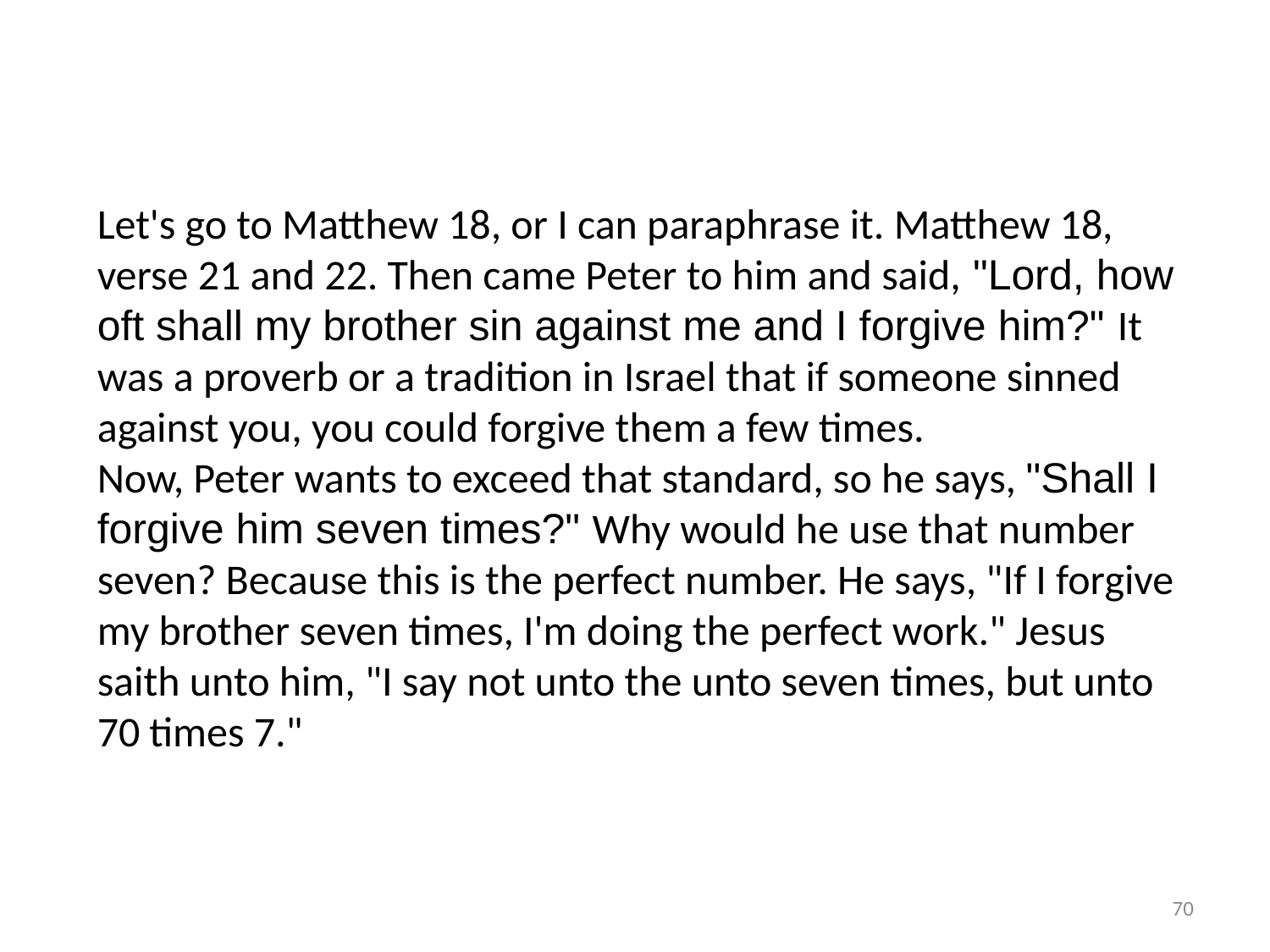

Let's go to Matthew 18, or I can paraphrase it. Matthew 18, verse 21 and 22. Then came Peter to him and said, "Lord, how oft shall my brother sin against me and I forgive him?" It was a proverb or a tradition in Israel that if someone sinned against you, you could forgive them a few times.
Now, Peter wants to exceed that standard, so he says, "Shall I forgive him seven times?" Why would he use that number seven? Because this is the perfect number. He says, "If I forgive my brother seven times, I'm doing the perfect work." Jesus saith unto him, "I say not unto the unto seven times, but unto 70 times 7."

70